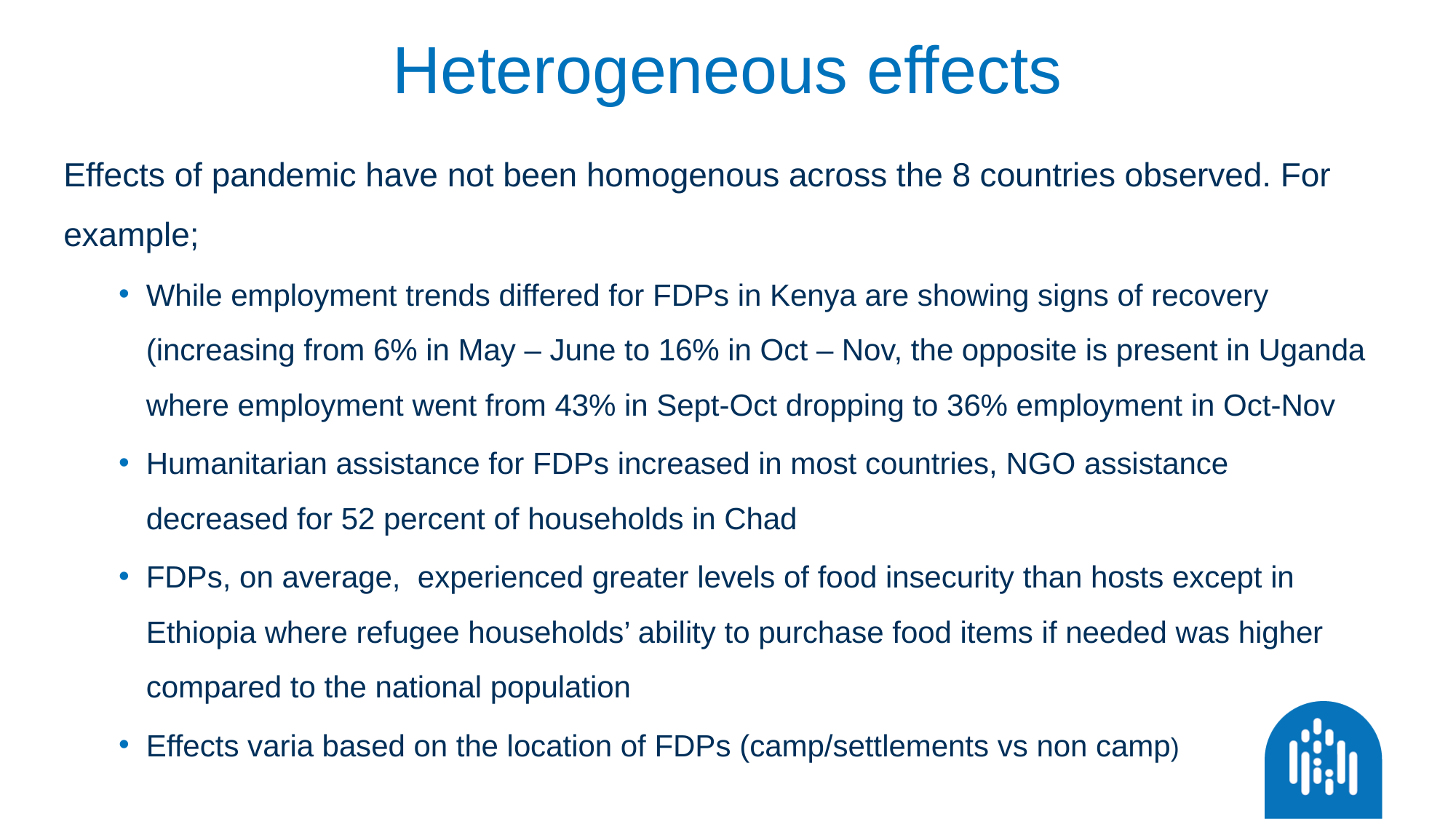

# Heterogeneous effects
Effects of pandemic have not been homogenous across the 8 countries observed. For example;
While employment trends differed for FDPs in Kenya are showing signs of recovery (increasing from 6% in May – June to 16% in Oct – Nov, the opposite is present in Uganda where employment went from 43% in Sept-Oct dropping to 36% employment in Oct-Nov ​
Humanitarian assistance for FDPs increased in most countries, NGO assistance decreased for 52 percent of households in Chad
FDPs, on average,  experienced greater levels of food insecurity than hosts except in Ethiopia where refugee households’ ability to purchase food items if needed was higher compared to the national population
Effects varia based on the location of FDPs (camp/settlements vs non camp)